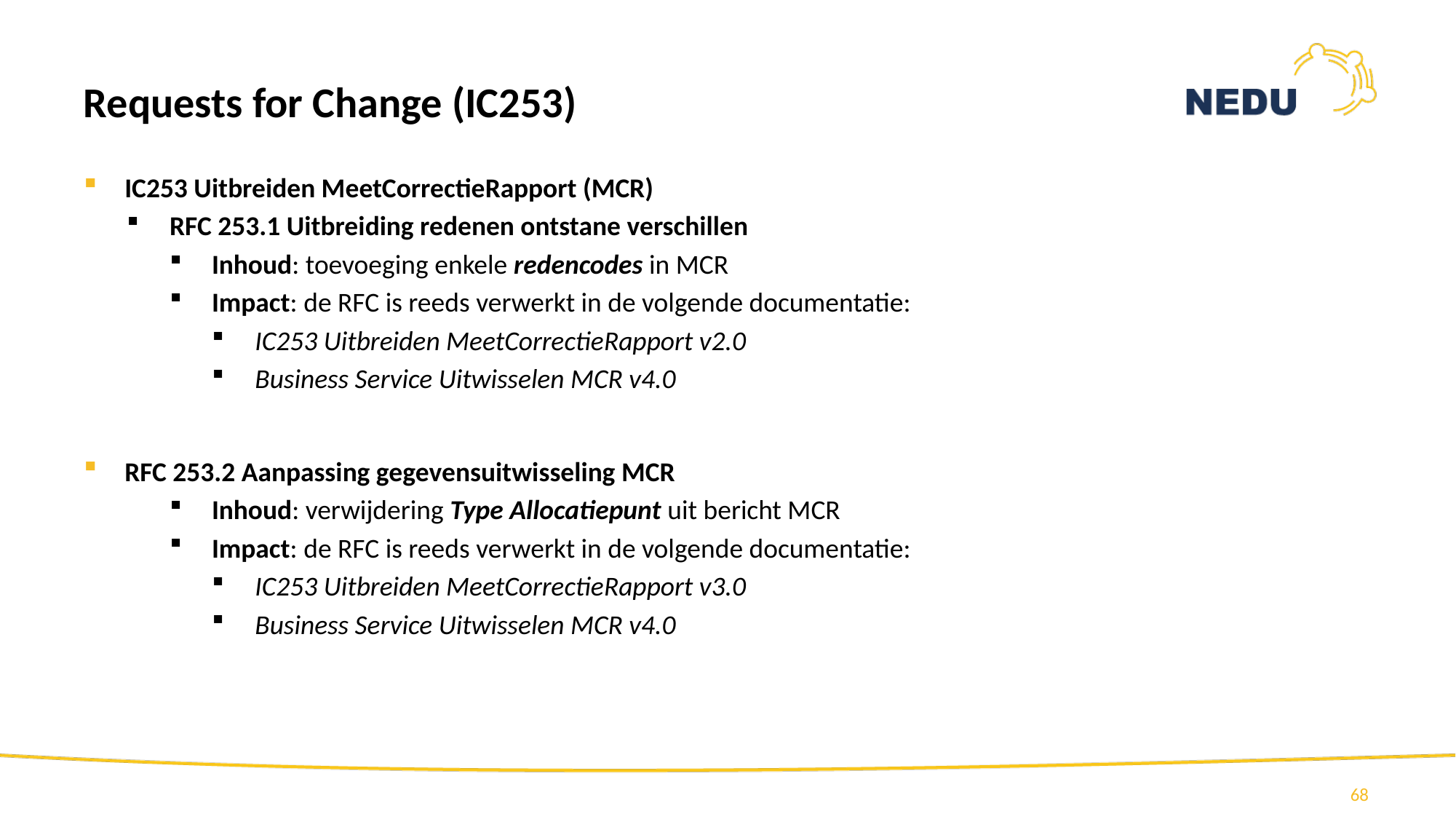

# Requests for Change (IC253)
IC253 Uitbreiden MeetCorrectieRapport (MCR)
RFC 253.1 Uitbreiding redenen ontstane verschillen
Inhoud: toevoeging enkele redencodes in MCR
Impact: de RFC is reeds verwerkt in de volgende documentatie:
IC253 Uitbreiden MeetCorrectieRapport v2.0
Business Service Uitwisselen MCR v4.0

RFC 253.2 Aanpassing gegevensuitwisseling MCR
Inhoud: verwijdering Type Allocatiepunt uit bericht MCR
Impact: de RFC is reeds verwerkt in de volgende documentatie:
IC253 Uitbreiden MeetCorrectieRapport v3.0
Business Service Uitwisselen MCR v4.0

68